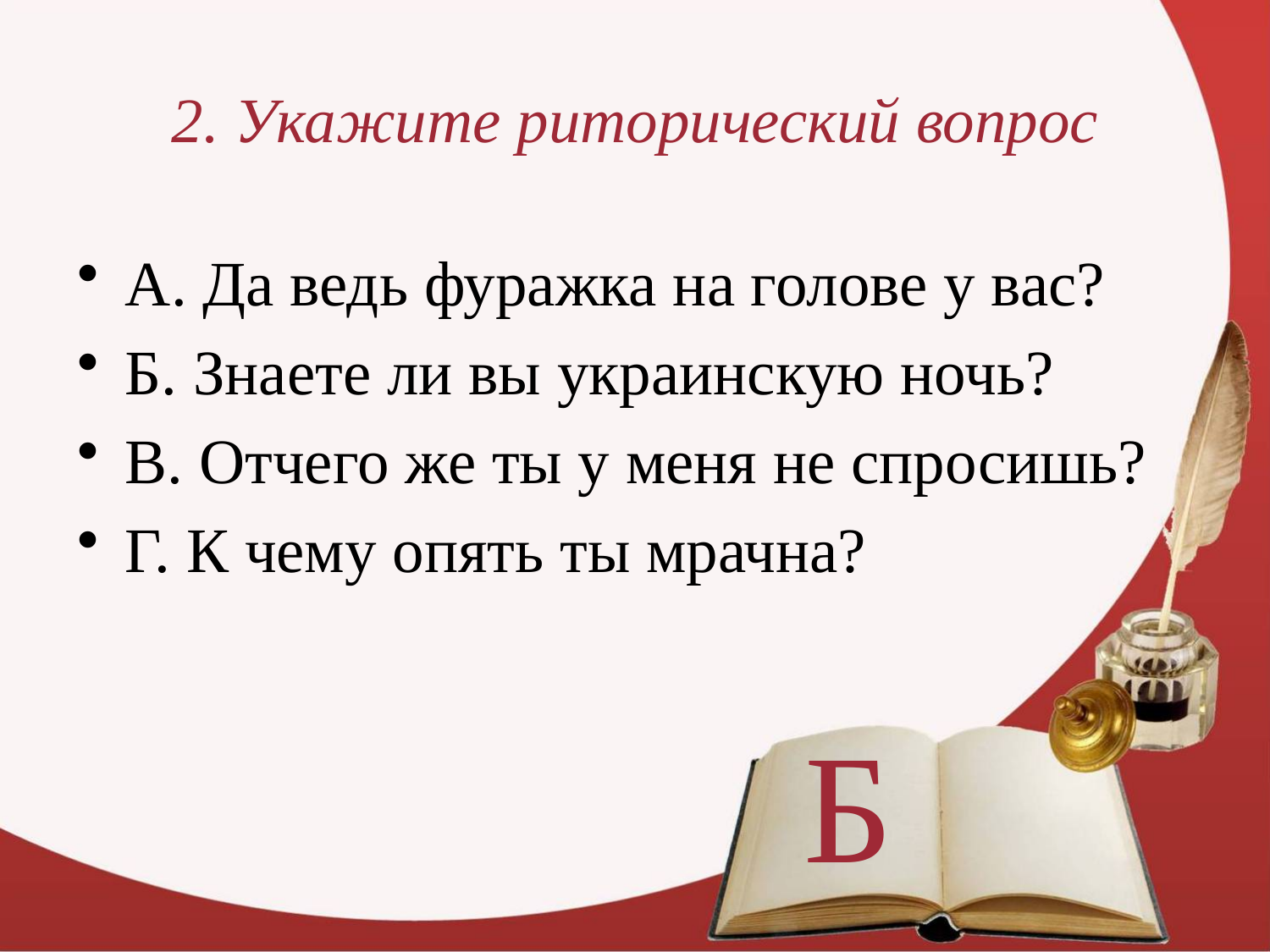

# 2. Укажите риторический вопрос
А. Да ведь фуражка на голове у вас?
Б. Знаете ли вы украинскую ночь?
В. Отчего же ты у меня не спросишь?
Г. К чему опять ты мрачна?
Б